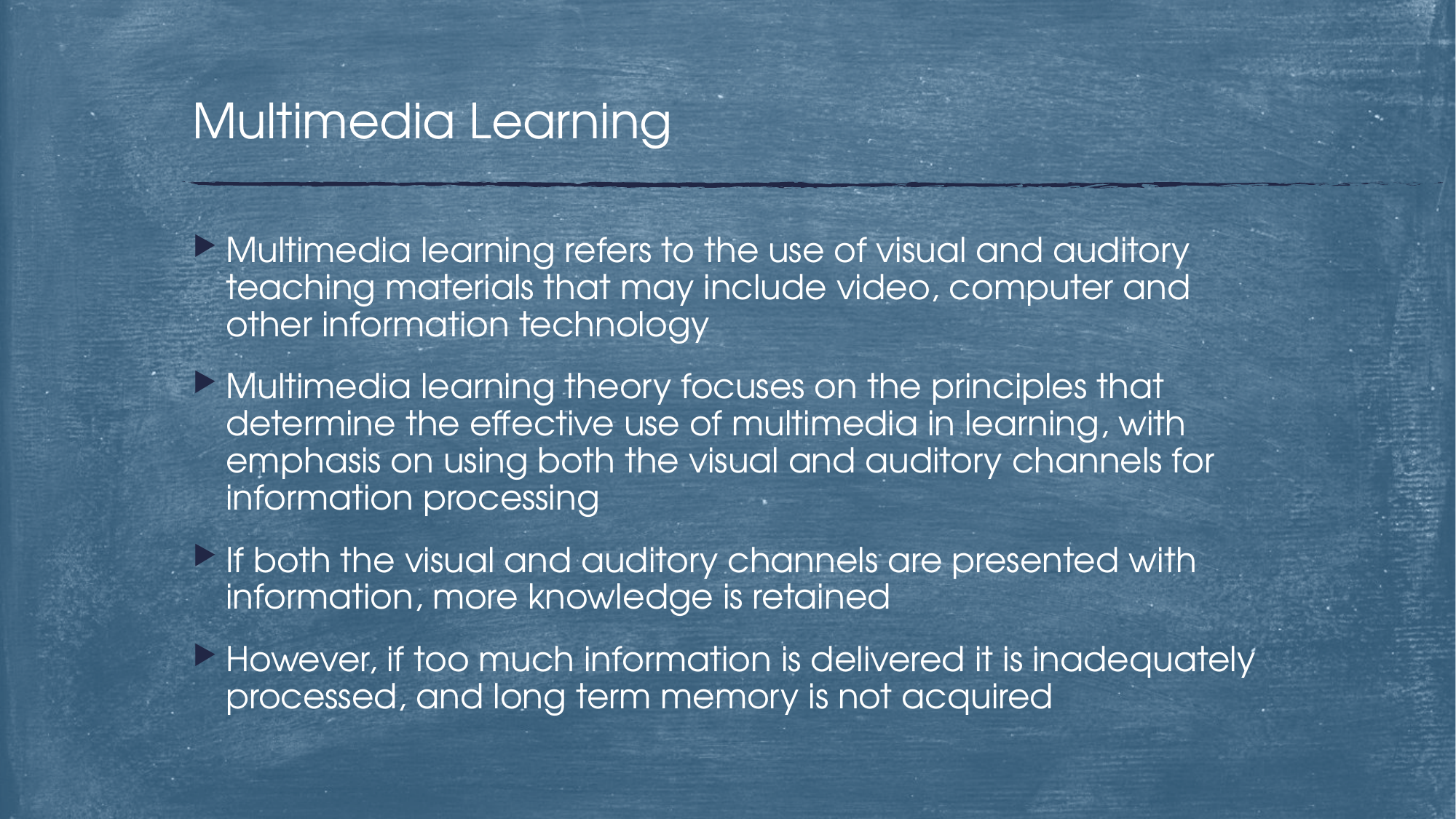

# Multimedia Learning
Multimedia learning refers to the use of visual and auditory teaching materials that may include video, computer and other information technology
Multimedia learning theory focuses on the principles that determine the effective use of multimedia in learning, with emphasis on using both the visual and auditory channels for information processing
If both the visual and auditory channels are presented with information, more knowledge is retained
However, if too much information is delivered it is inadequately processed, and long term memory is not acquired